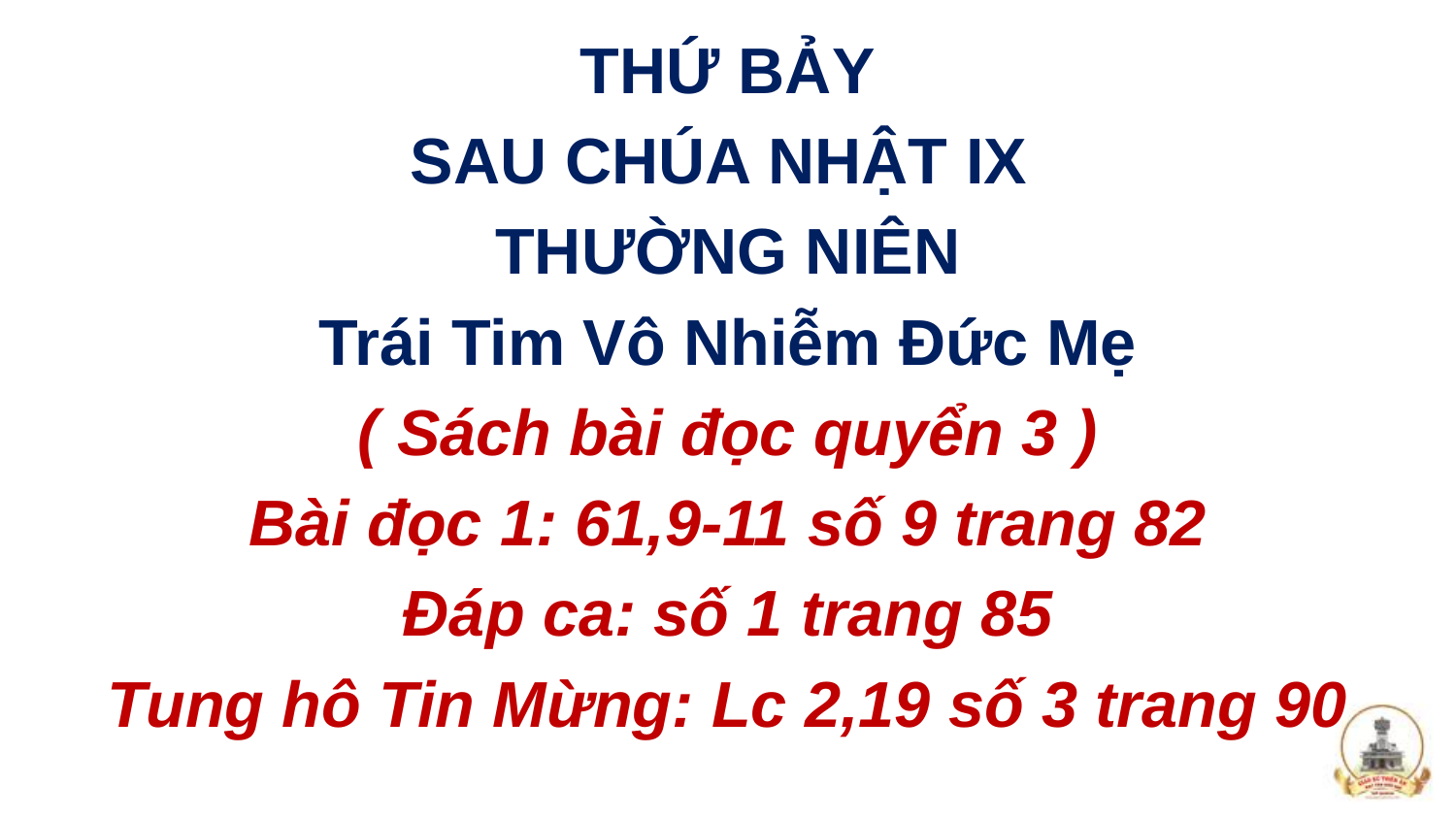

THỨ BẢY
SAU CHÚA NHẬT IX
THƯỜNG NIÊN
Trái Tim Vô Nhiễm Đức Mẹ
( Sách bài đọc quyển 3 )
Bài đọc 1: 61,9-11 số 9 trang 82
Đáp ca: số 1 trang 85
Tung hô Tin Mừng: Lc 2,19 số 3 trang 90